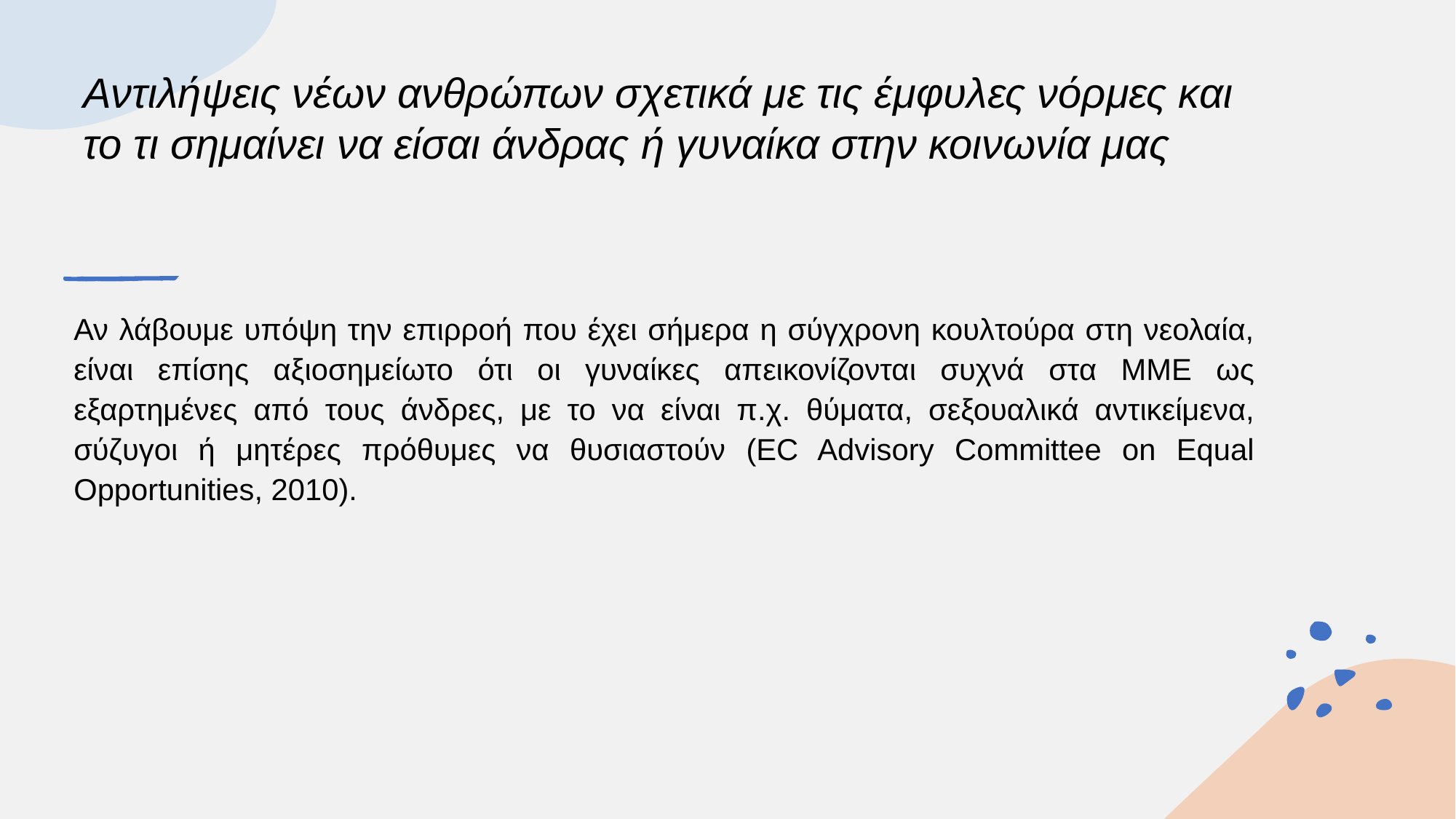

# Αντιλήψεις νέων ανθρώπων σχετικά με τις έμφυλες νόρμες και το τι σημαίνει να είσαι άνδρας ή γυναίκα στην κοινωνία μας
Αν λάβουμε υπόψη την επιρροή που έχει σήμερα η σύγχρονη κουλτούρα στη νεολαία, είναι επίσης αξιοσημείωτο ότι οι γυναίκες απεικονίζονται συχνά στα ΜΜΕ ως εξαρτημένες από τους άνδρες, με το να είναι π.χ. θύματα, σεξουαλικά αντικείμενα, σύζυγοι ή μητέρες πρόθυμες να θυσιαστούν (EC Advisory Committee on Equal Opportunities, 2010).